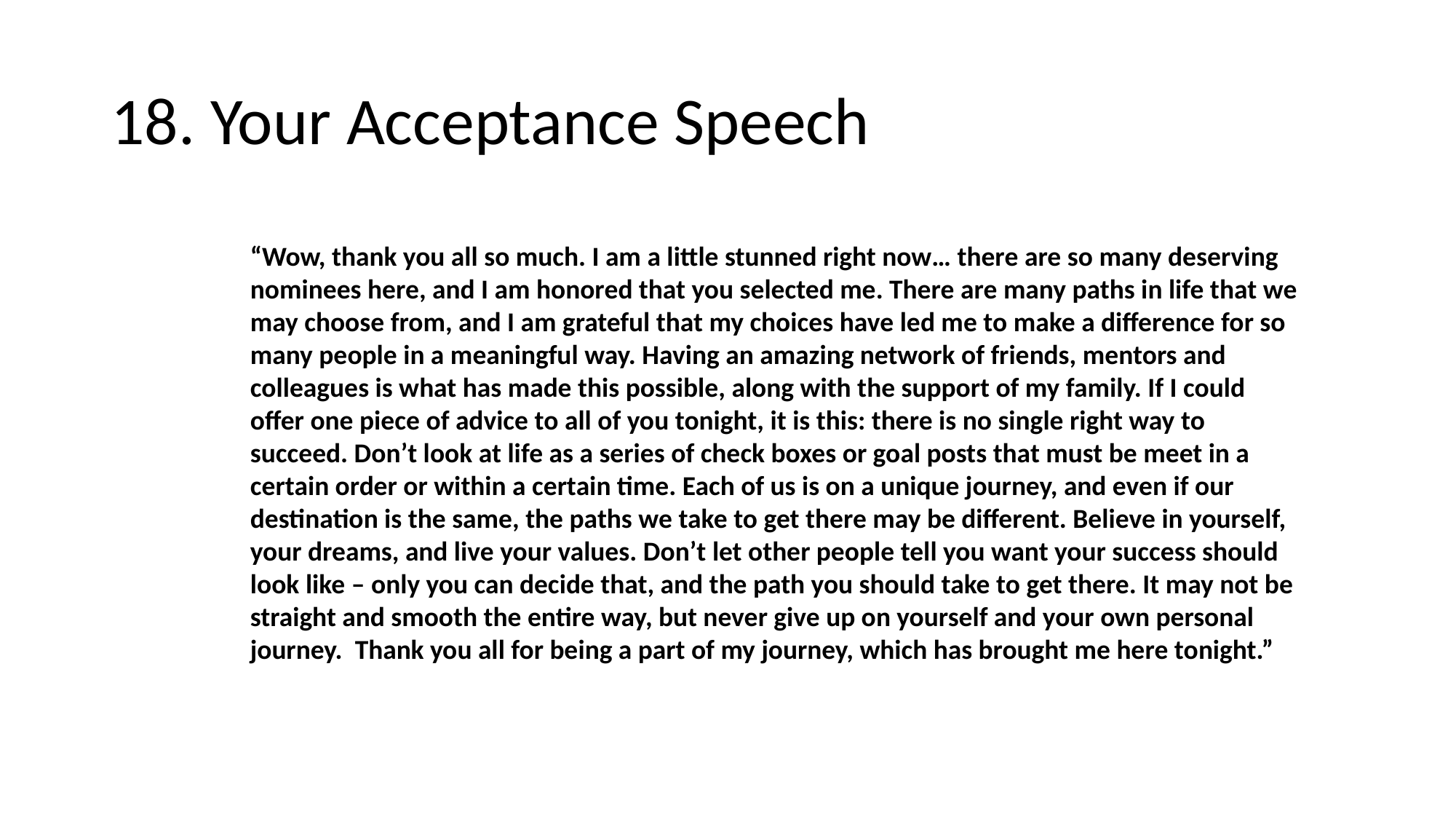

# 18. Your Acceptance Speech
“Wow, thank you all so much. I am a little stunned right now… there are so many deserving nominees here, and I am honored that you selected me. There are many paths in life that we may choose from, and I am grateful that my choices have led me to make a difference for so many people in a meaningful way. Having an amazing network of friends, mentors and colleagues is what has made this possible, along with the support of my family. If I could offer one piece of advice to all of you tonight, it is this: there is no single right way to succeed. Don’t look at life as a series of check boxes or goal posts that must be meet in a certain order or within a certain time. Each of us is on a unique journey, and even if our destination is the same, the paths we take to get there may be different. Believe in yourself, your dreams, and live your values. Don’t let other people tell you want your success should look like – only you can decide that, and the path you should take to get there. It may not be straight and smooth the entire way, but never give up on yourself and your own personal journey.  Thank you all for being a part of my journey, which has brought me here tonight.”